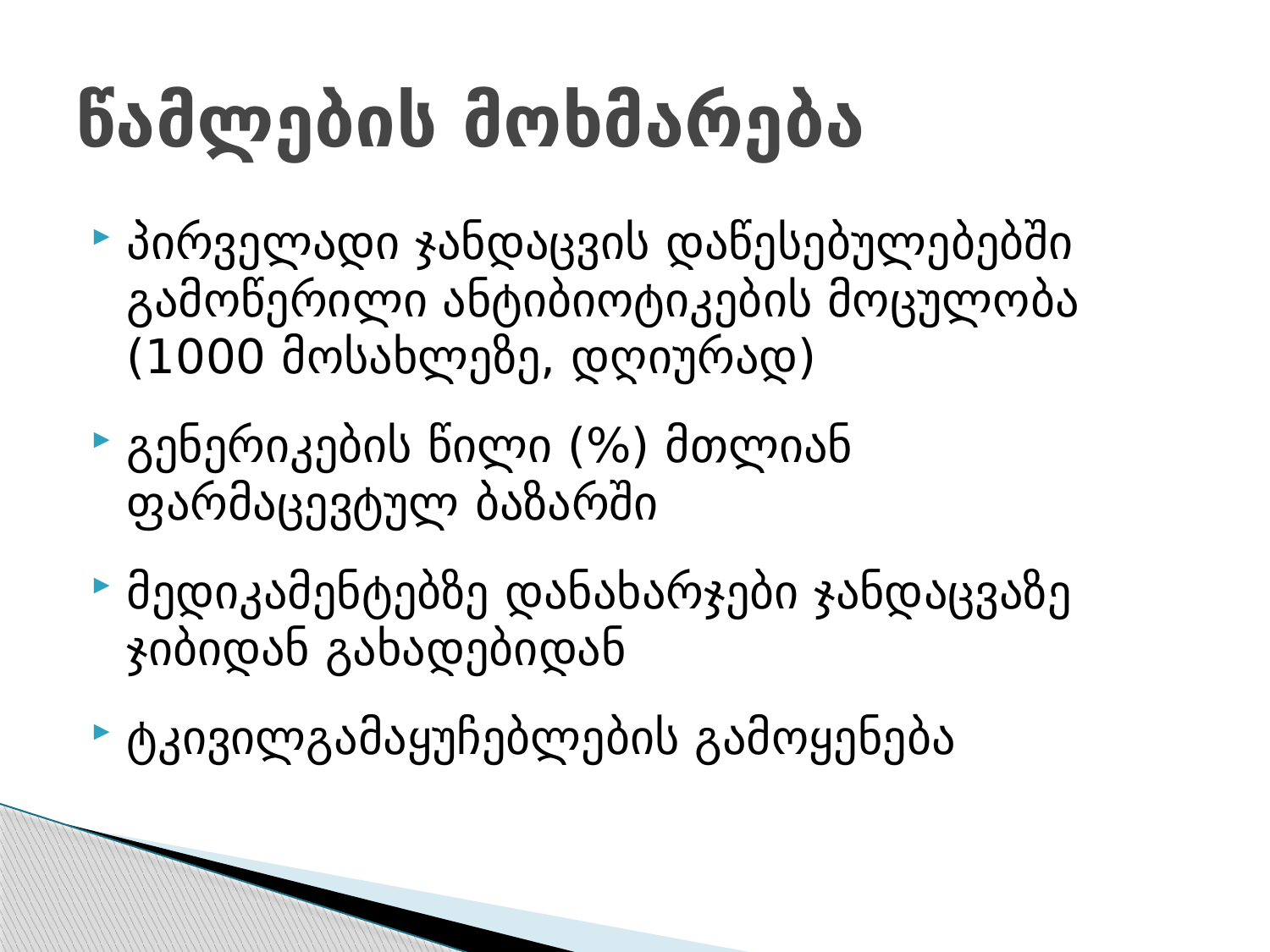

# წამლების მოხმარება
პირველადი ჯანდაცვის დაწესებულებებში გამოწერილი ანტიბიოტიკების მოცულობა (1000 მოსახლეზე, დღიურად)
გენერიკების წილი (%) მთლიან ფარმაცევტულ ბაზარში
მედიკამენტებზე დანახარჯები ჯანდაცვაზე ჯიბიდან გახადებიდან
ტკივილგამაყუჩებლების გამოყენება